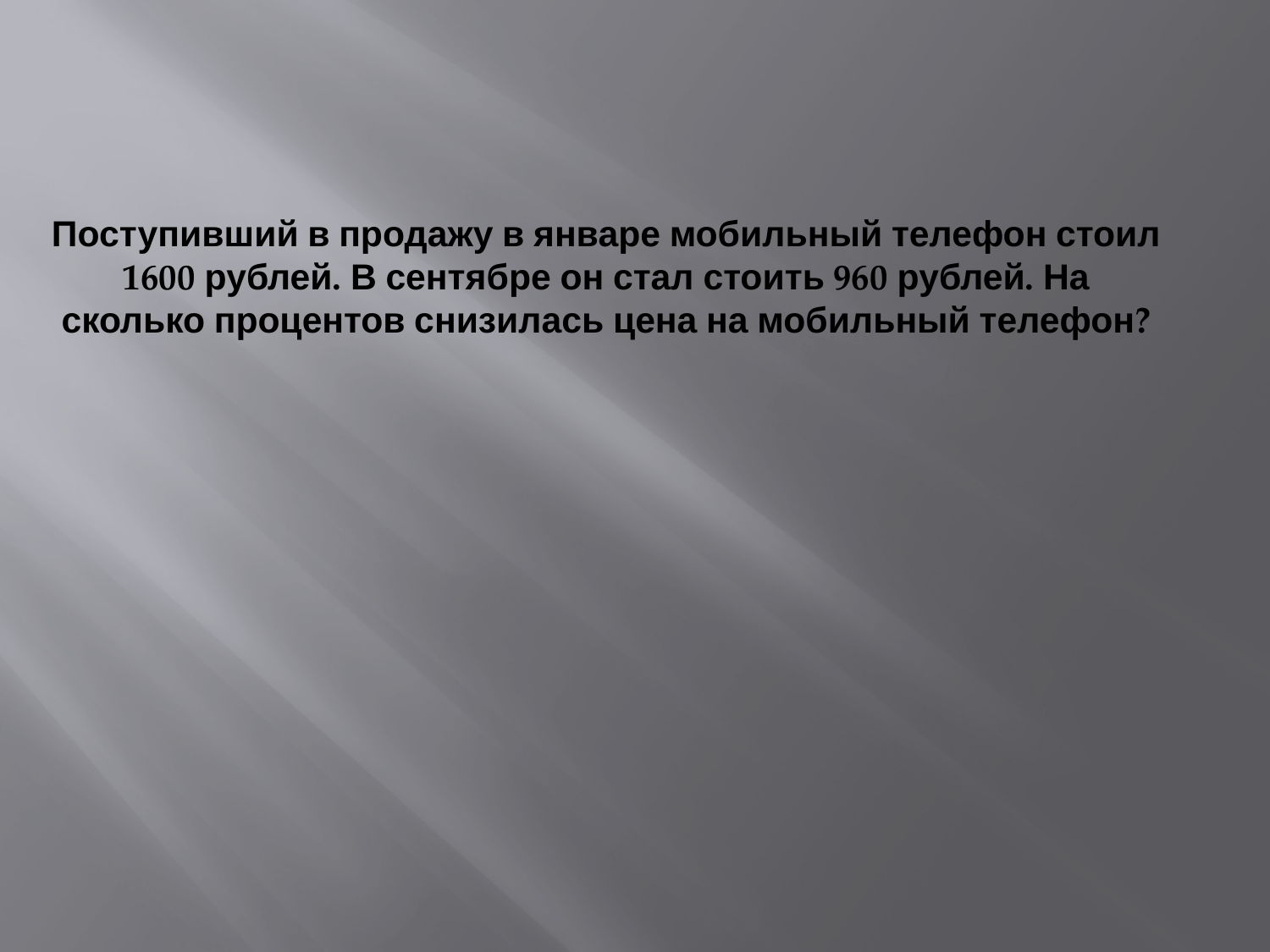

# Поступивший в продажу в январе мобильный телефон стоил 1600 рублей. В сентябре он стал стоить 960 рублей. На сколько процентов снизилась цена на мобильный телефон?